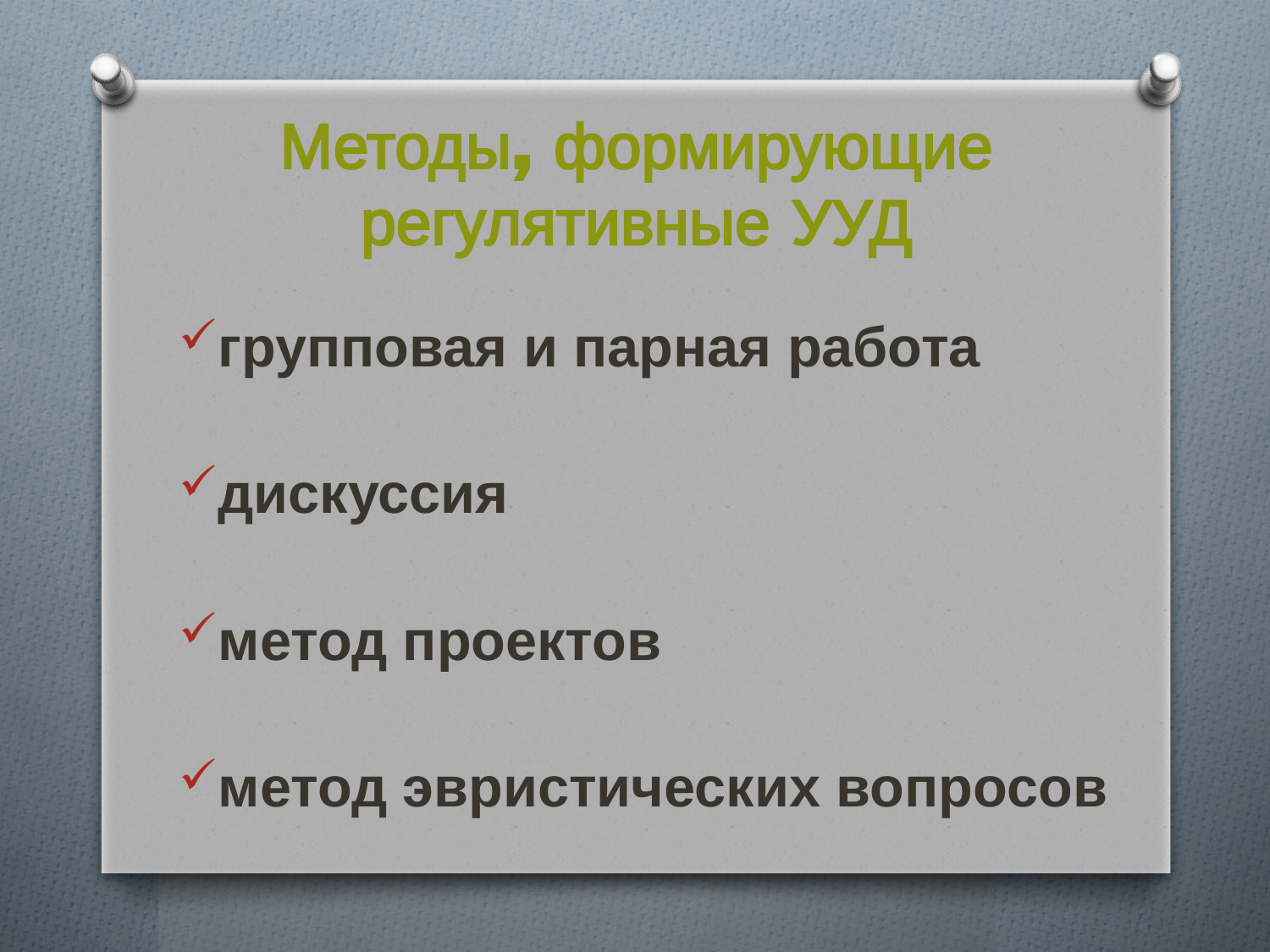

# Методы, формирующие регулятивные УУД
групповая и парная работа
дискуссия
метод проектов
метод эвристических вопросов